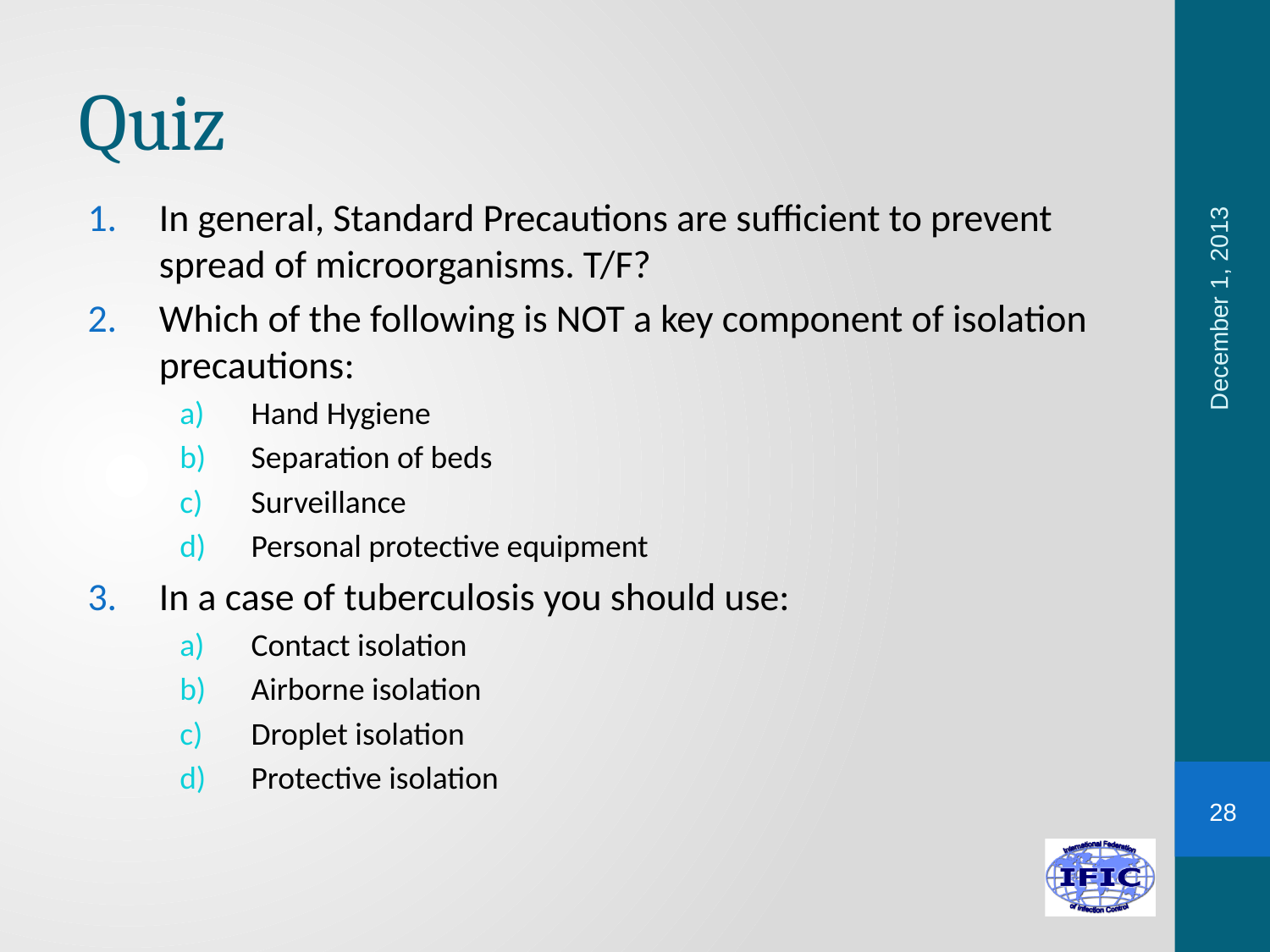

# Quiz
In general, Standard Precautions are sufficient to prevent spread of microorganisms. T/F?
Which of the following is NOT a key component of isolation precautions:
Hand Hygiene
Separation of beds
Surveillance
Personal protective equipment
In a case of tuberculosis you should use:
Contact isolation
Airborne isolation
Droplet isolation
Protective isolation

December 1, 2013
28